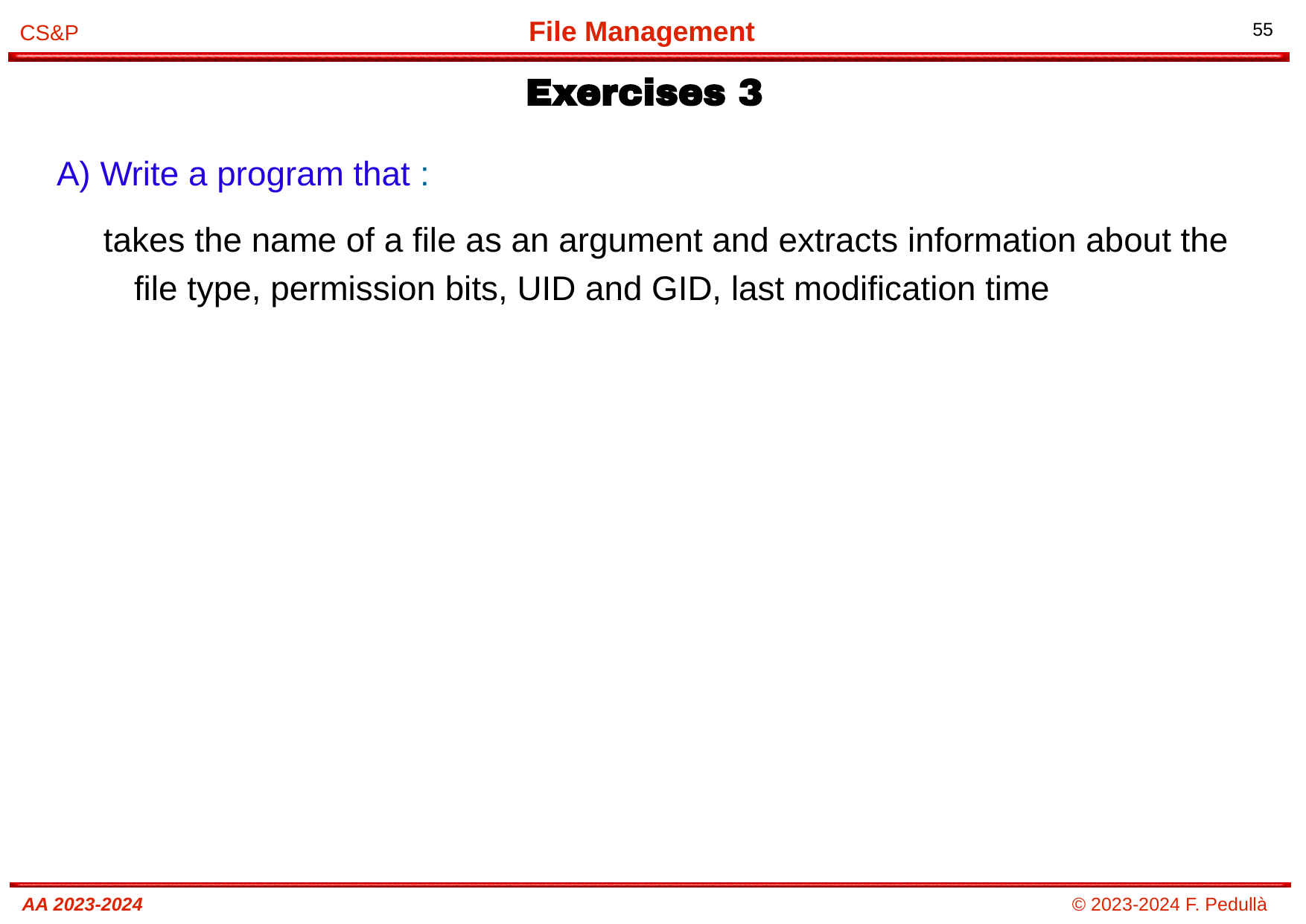

# Exercises 3
A) Write a program that :
takes the name of a file as an argument and extracts information about the file type, permission bits, UID and GID, last modification time